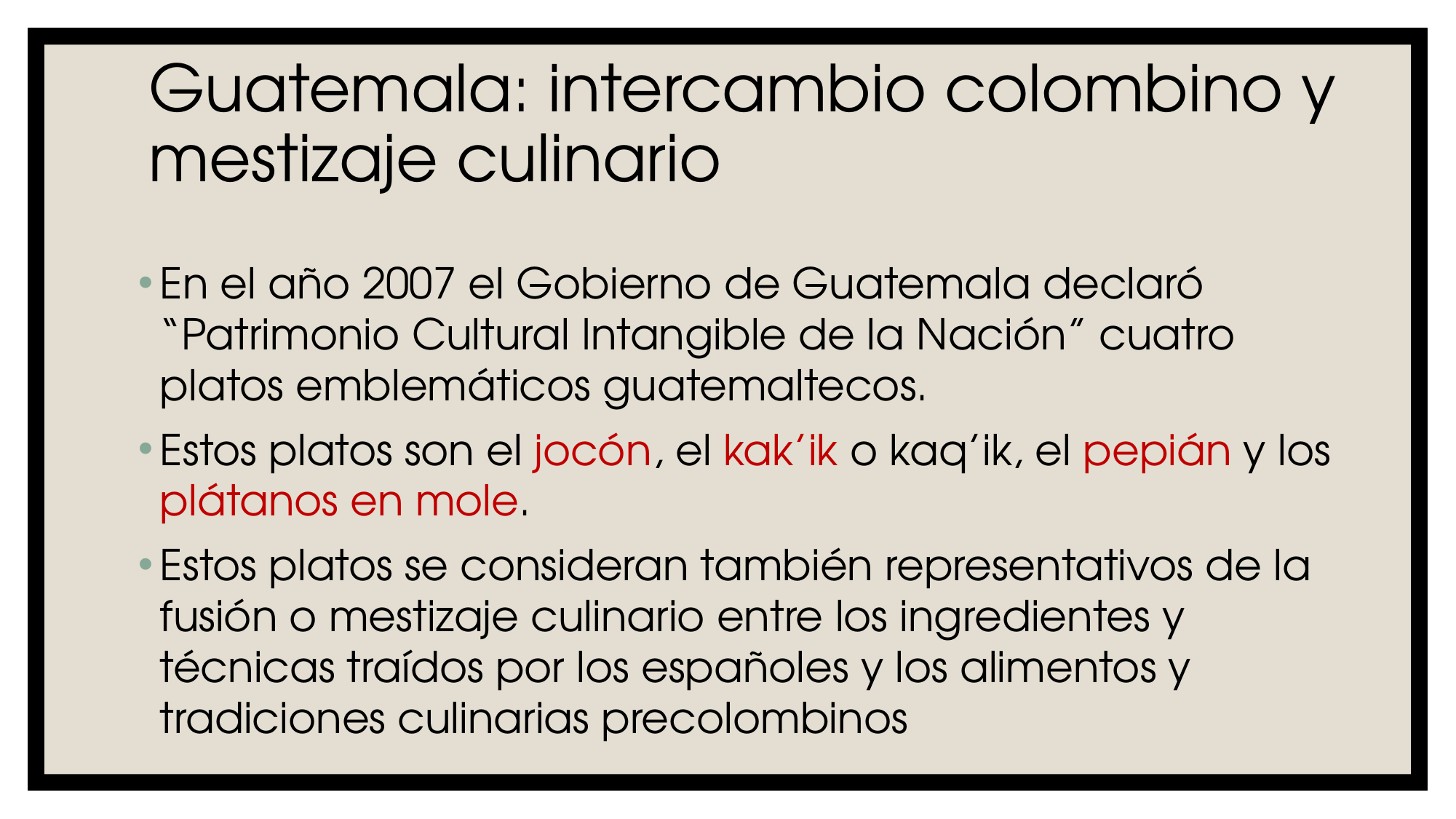

# Guatemala: intercambio colombino y mestizaje culinario
En el año 2007 el Gobierno de Guatemala declaró “Patrimonio Cultural Intangible de la Nación” cuatro platos emblemáticos guatemaltecos.
Estos platos son el jocón, el kak’ik o kaq’ik, el pepián y los plátanos en mole.
Estos platos se consideran también representativos de la fusión o mestizaje culinario entre los ingredientes y técnicas traídos por los españoles y los alimentos y tradiciones culinarias precolombinos